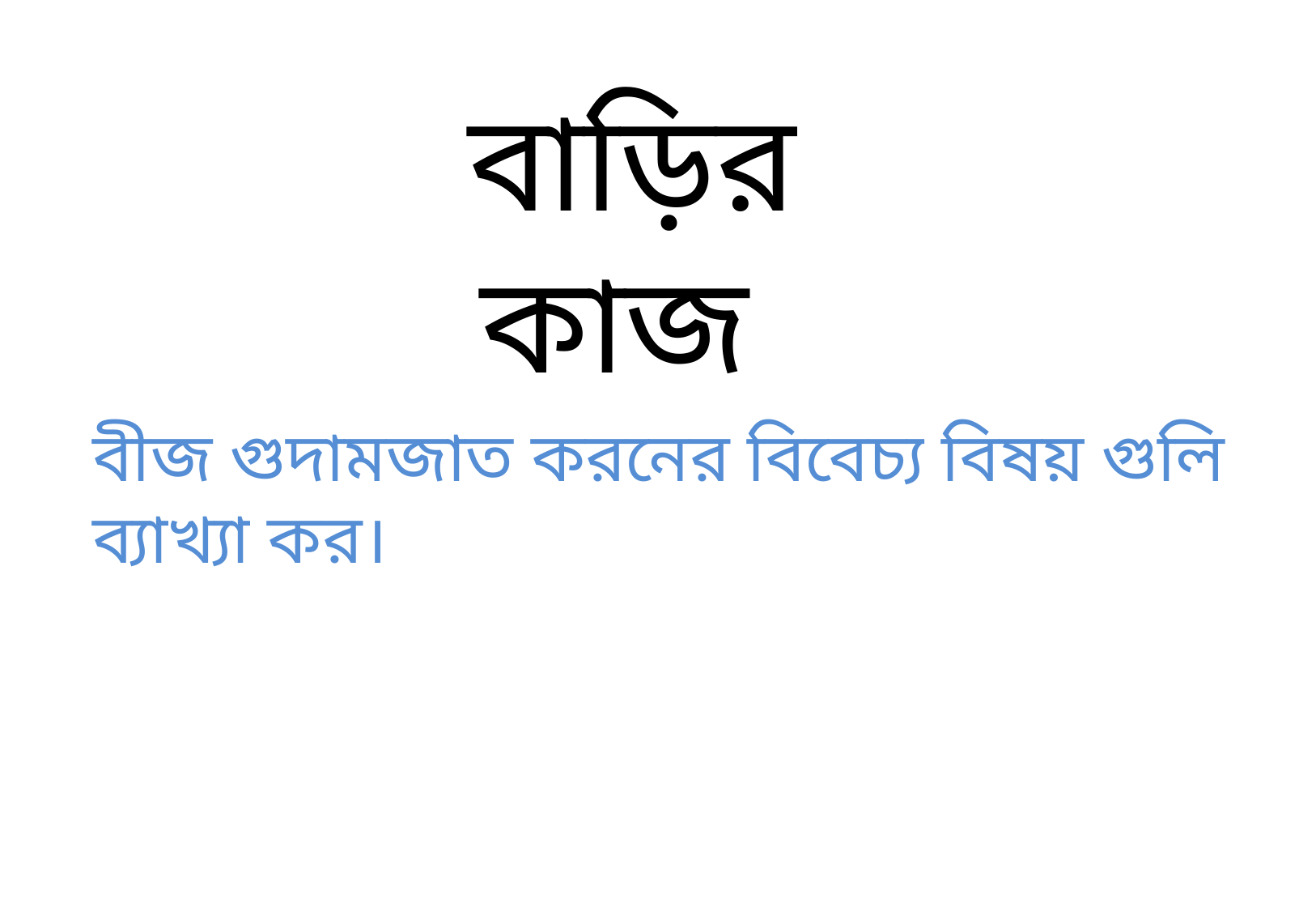

বাড়ির কাজ
বীজ গুদামজাত করনের বিবেচ্য বিষয় গুলি ব্যাখ্যা কর।